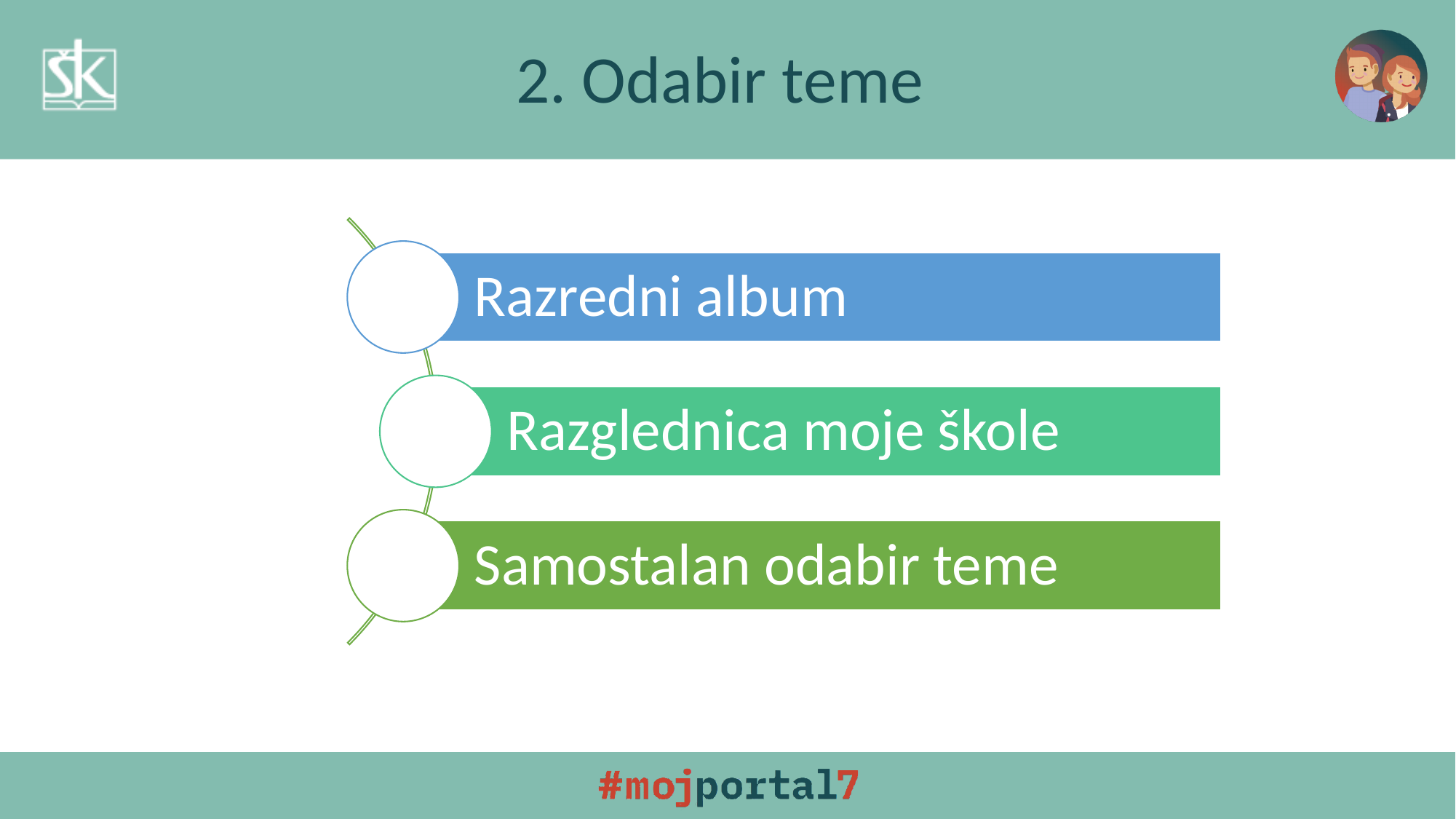

# 2. Odabir teme
Razredni album
Razglednica moje škole
Samostalan odabir teme